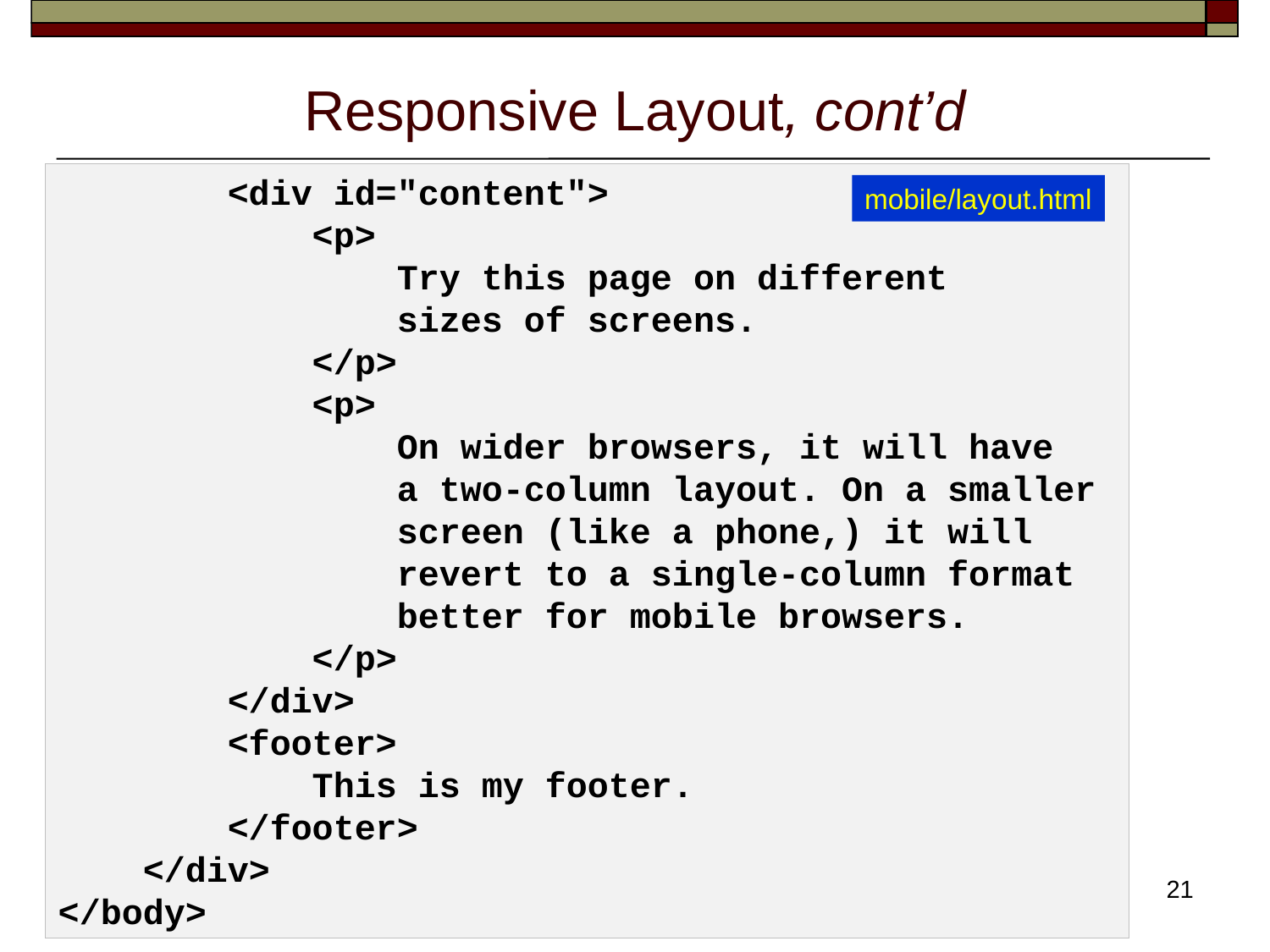

# Responsive Layout, cont’d
        <div id="content">
            <p>
                Try this page on different
                sizes of screens.
            </p>
            <p>
                On wider browsers, it will have
                a two-column layout. On a smaller
                screen (like a phone,) it will
                revert to a single-column format
                better for mobile browsers.
            </p>
        </div>
        <footer>
            This is my footer.
        </footer>
    </div>
</body>
mobile/layout.html
21